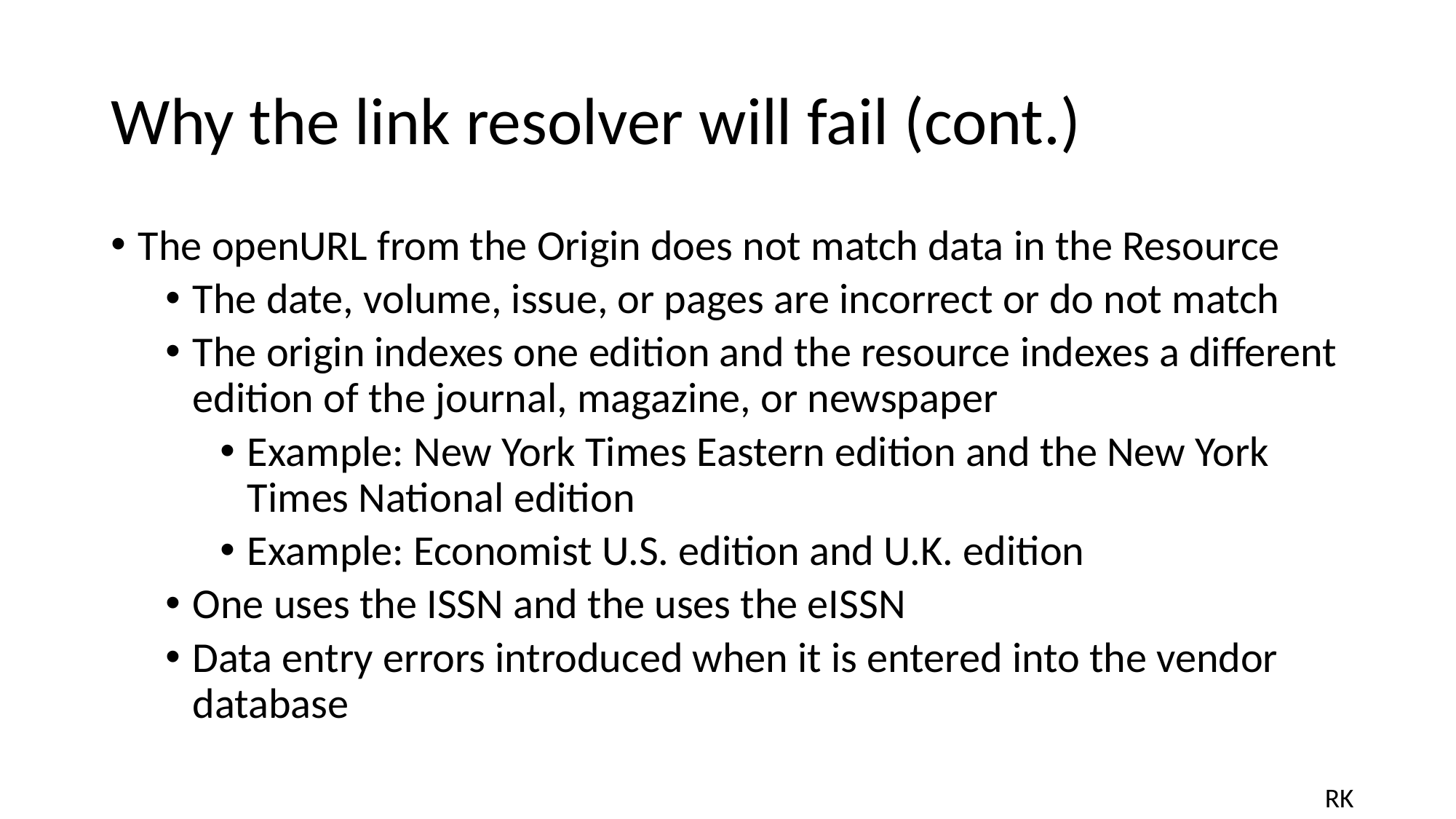

# Why the link resolver will fail (cont.)
The openURL from the Origin does not match data in the Resource
The date, volume, issue, or pages are incorrect or do not match
The origin indexes one edition and the resource indexes a different edition of the journal, magazine, or newspaper
Example: New York Times Eastern edition and the New York Times National edition
Example: Economist U.S. edition and U.K. edition
One uses the ISSN and the uses the eISSN
Data entry errors introduced when it is entered into the vendor database

RK